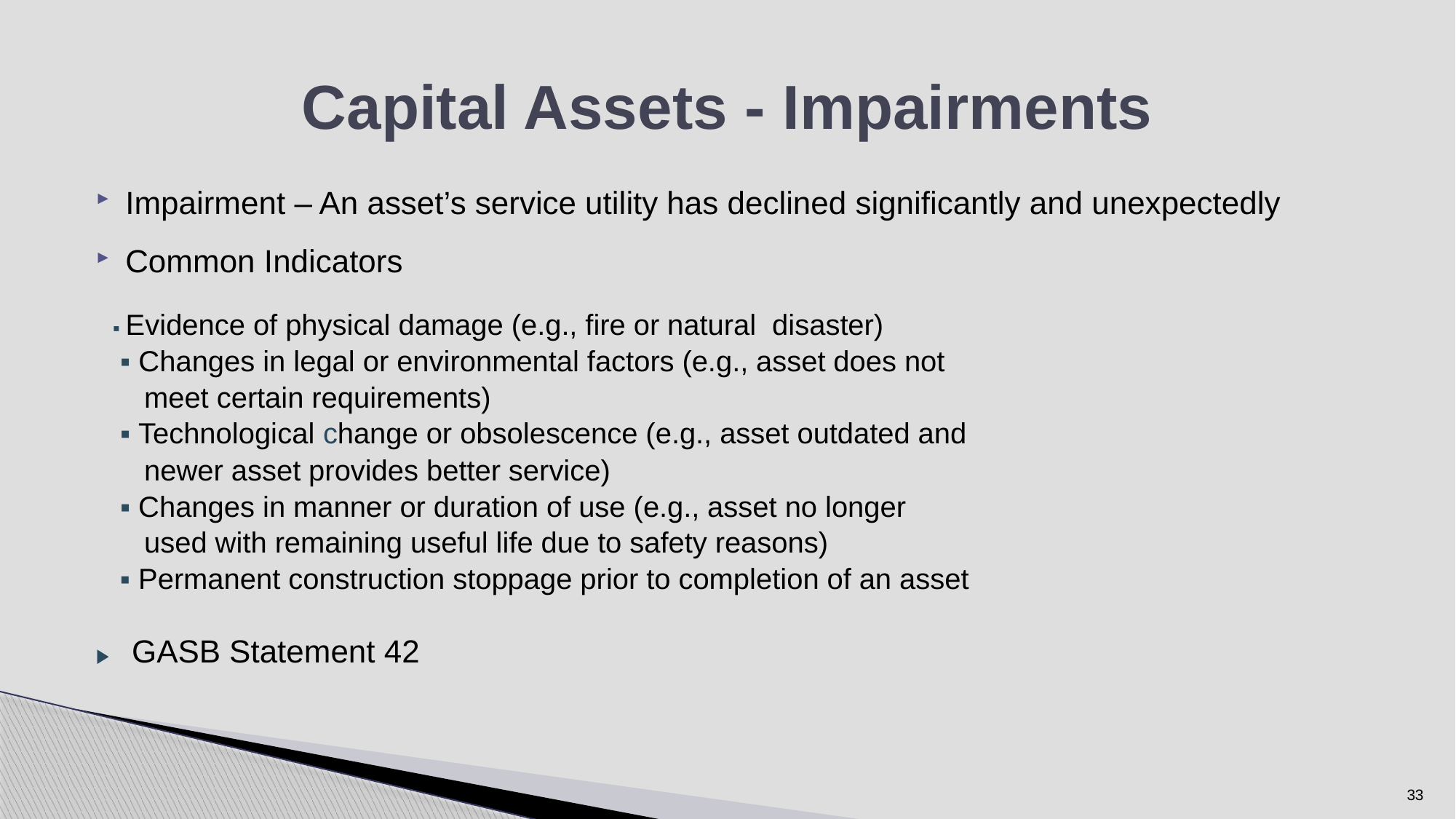

# Capital Assets - Impairments
Impairment – An asset’s service utility has declined significantly and unexpectedly

Common Indicators

   ▪ Evidence of physical damage (e.g., fire or natural  disaster)
   ▪ Changes in legal or environmental factors (e.g., asset does not
      meet certain requirements)
   ▪ Technological change or obsolescence (e.g., asset outdated and
      newer asset provides better service)
   ▪ Changes in manner or duration of use (e.g., asset no longer
      used with remaining useful life due to safety reasons)
   ▪ Permanent construction stoppage prior to completion of an asset

▶    GASB Statement 42

33